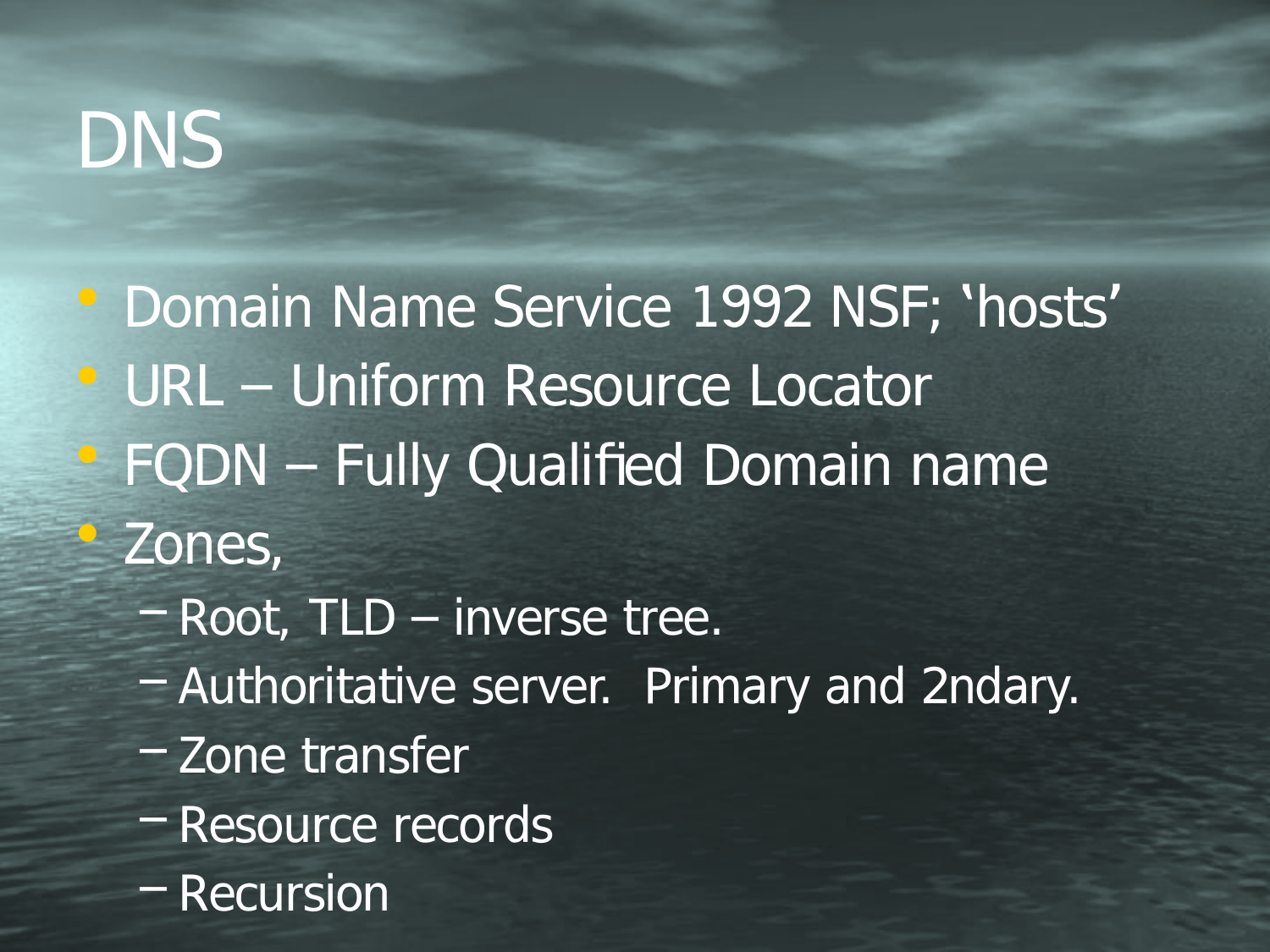

# DNS
Domain Name Service 1992 NSF; ‘hosts’
URL – Uniform Resource Locator
FQDN – Fully Qualified Domain name
Zones,
Root, TLD – inverse tree.
Authoritative server.  Primary and 2ndary.
Zone transfer
Resource records
Recursion